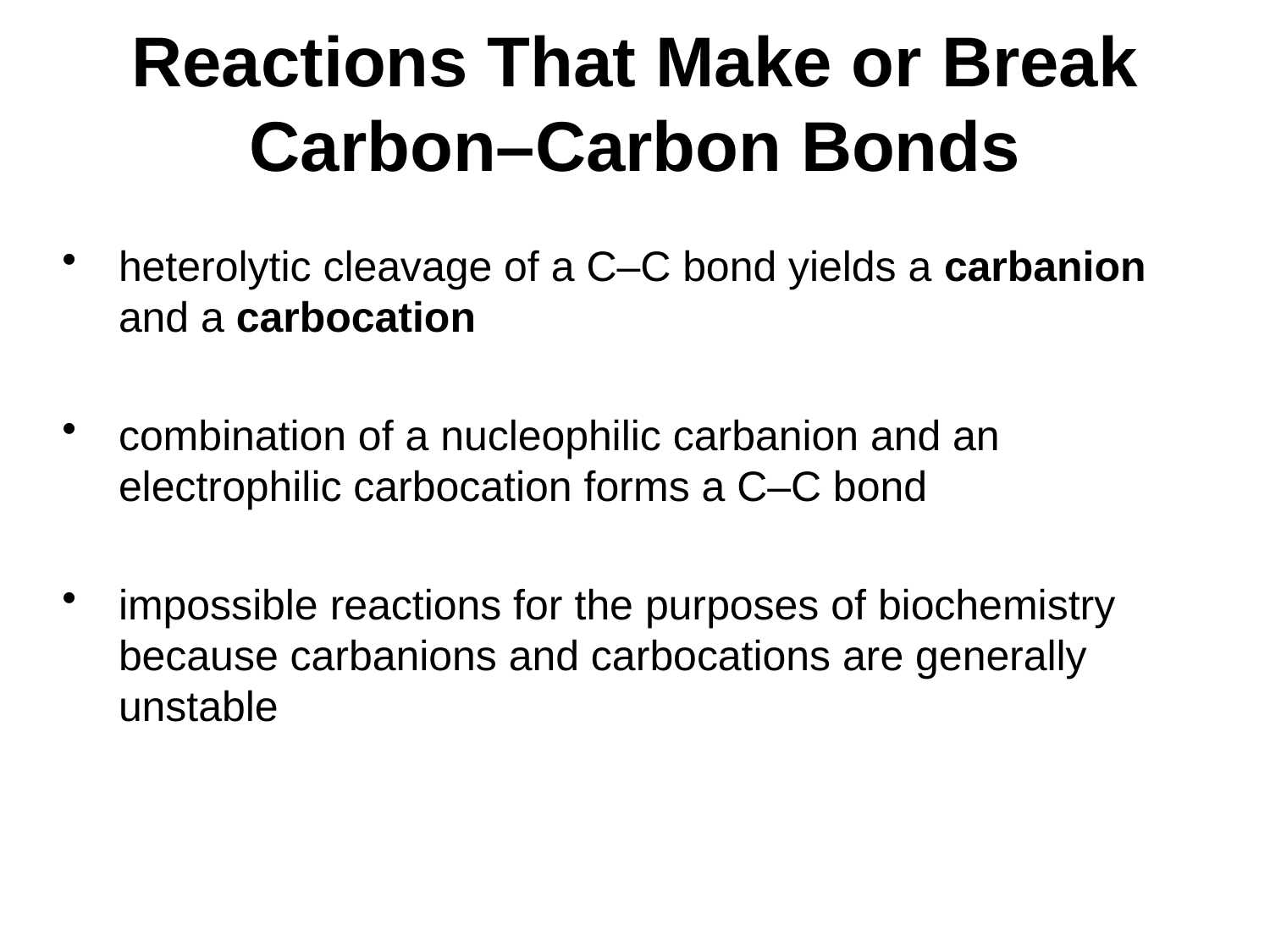

# Reactions That Make or Break Carbon–Carbon Bonds
heterolytic cleavage of a C–C bond yields a carbanion and a carbocation

combination of a nucleophilic carbanion and an electrophilic carbocation forms a C–C bond

impossible reactions for the purposes of biochemistry because carbanions and carbocations are generally unstable